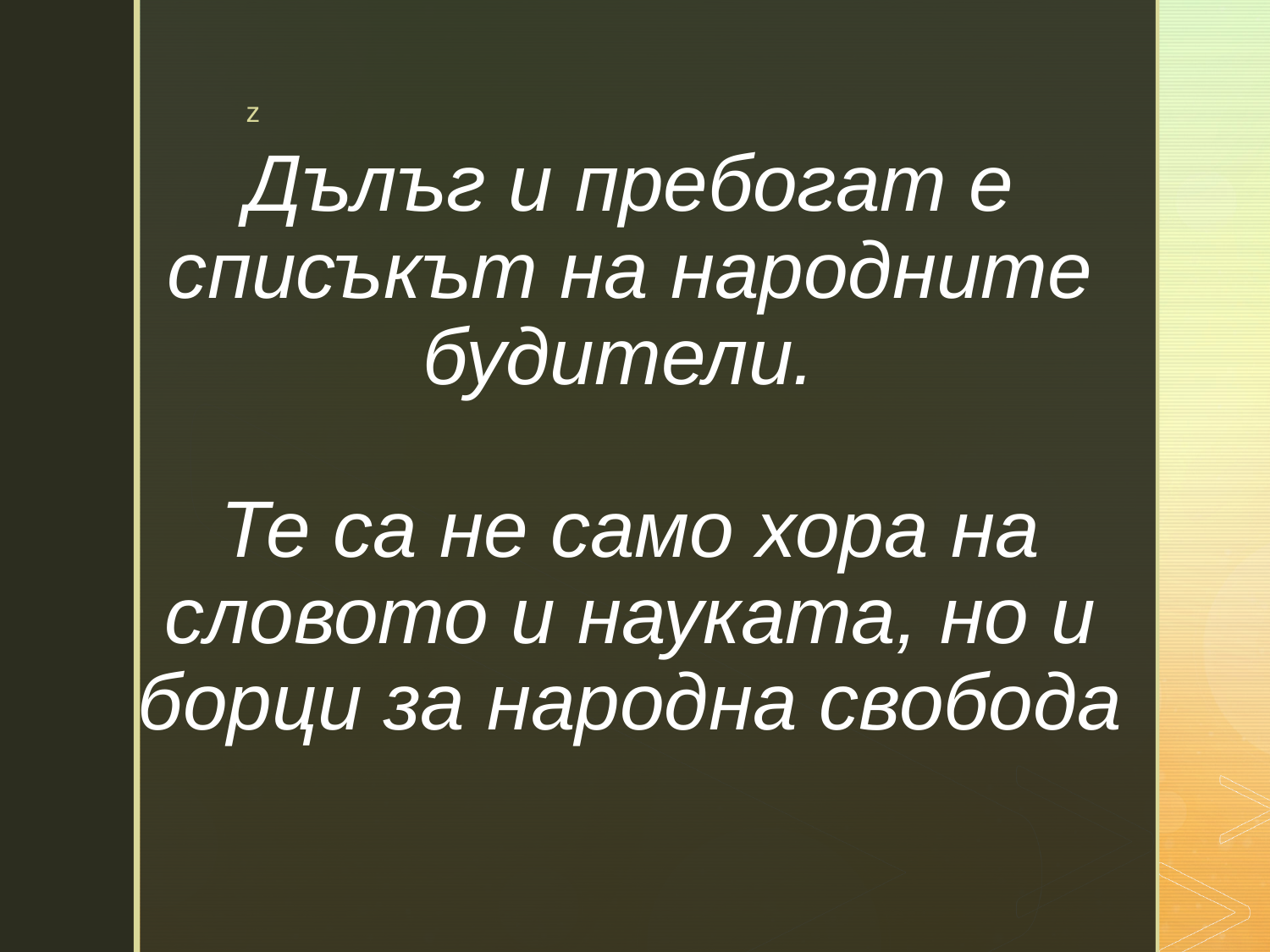

# Дълъг и пребогат е списъкът на народните будители. Те са не само хора на словото и науката, но и борци за народна свобода